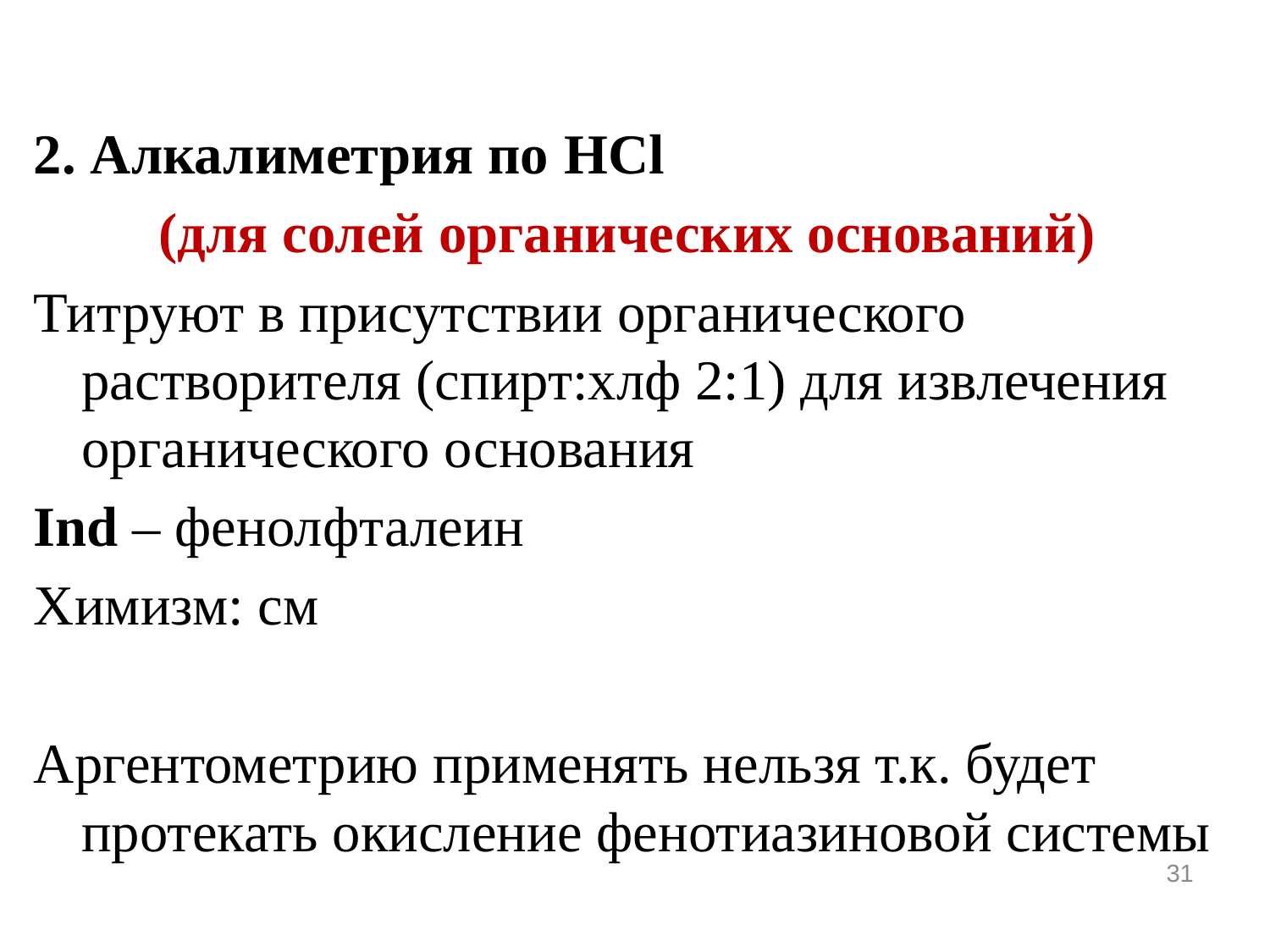

2. Алкалиметрия по HCl
(для солей органических оснований)
Титруют в присутствии органического растворителя (спирт:хлф 2:1) для извлечения органического основания
Ind – фенолфталеин
Химизм: см

Аргентометрию применять нельзя т.к. будет протекать окисление фенотиазиновой системы

31